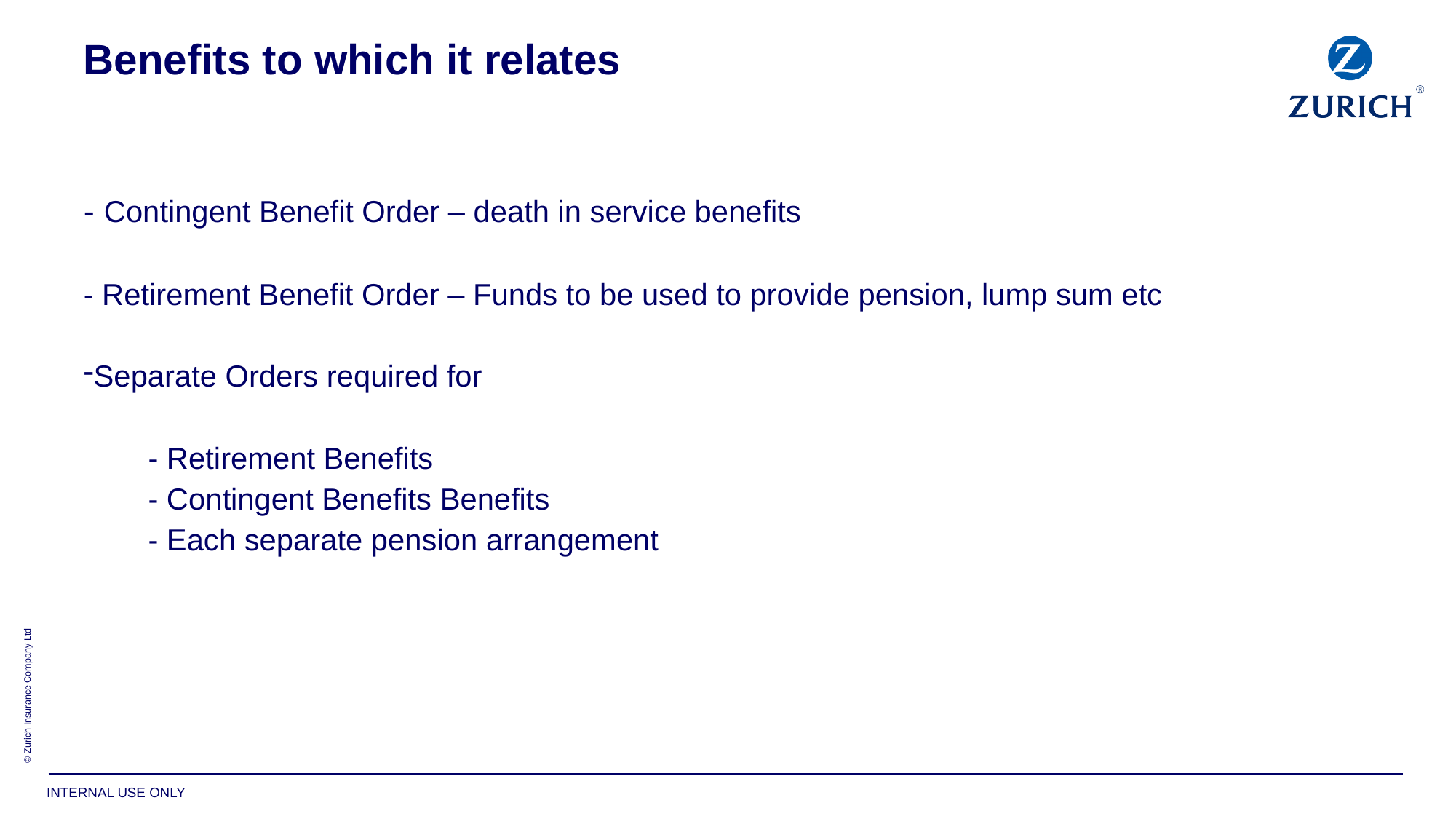

Benefits to which it relates
- Contingent Benefit Order – death in service benefits

- Retirement Benefit Order – Funds to be used to provide pension, lump sum etc

Separate Orders required for

- Retirement Benefits
- Contingent Benefits Benefits
- Each separate pension arrangement